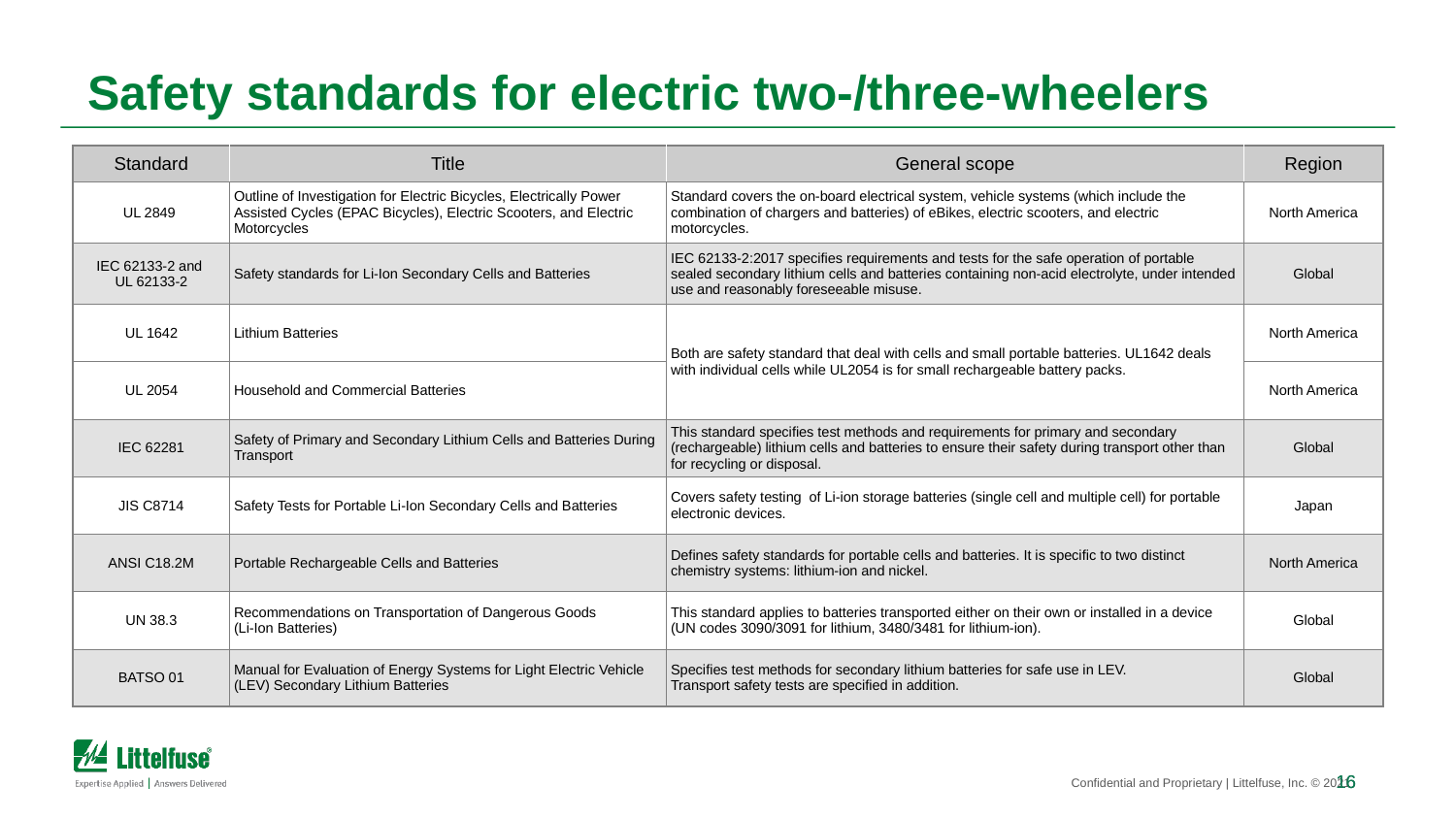

# Safety standards for electric two-/three-wheelers
| Standard | Title | General scope | Region |
| --- | --- | --- | --- |
| UL 2849 | Outline of Investigation for Electric Bicycles, Electrically Power Assisted Cycles (EPAC Bicycles), Electric Scooters, and Electric Motorcycles | Standard covers the on-board electrical system, vehicle systems (which include the combination of chargers and batteries) of eBikes, electric scooters, and electric motorcycles. | North America |
| IEC 62133-2 and UL 62133-2 | Safety standards for Li-Ion Secondary Cells and Batteries | IEC 62133-2:2017 specifies requirements and tests for the safe operation of portable sealed secondary lithium cells and batteries containing non-acid electrolyte, under intended use and reasonably foreseeable misuse. | Global |
| UL 1642 | Lithium Batteries | Both are safety standard that deal with cells and small portable batteries. UL1642 deals with individual cells while UL2054 is for small rechargeable battery packs. | North America |
| UL 2054 | Household and Commercial Batteries |  | North America |
| IEC 62281 | Safety of Primary and Secondary Lithium Cells and Batteries During Transport | This standard specifies test methods and requirements for primary and secondary (rechargeable) lithium cells and batteries to ensure their safety during transport other than for recycling or disposal. | Global |
| JIS C8714 | Safety Tests for Portable Li-Ion Secondary Cells and Batteries | Covers safety testing of Li-ion storage batteries (single cell and multiple cell) for portable electronic devices. | Japan |
| ANSI C18.2M | Portable Rechargeable Cells and Batteries | Defines safety standards for portable cells and batteries. It is specific to two distinct chemistry systems: lithium-ion and nickel. | North America |
| UN 38.3 | Recommendations on Transportation of Dangerous Goods (Li-Ion Batteries) | This standard applies to batteries transported either on their own or installed in a device (UN codes 3090/3091 for lithium, 3480/3481 for lithium-ion). | Global |
| BATSO 01 | Manual for Evaluation of Energy Systems for Light Electric Vehicle (LEV) Secondary Lithium Batteries | Specifies test methods for secondary lithium batteries for safe use in LEV. Transport safety tests are specified in addition. | Global |